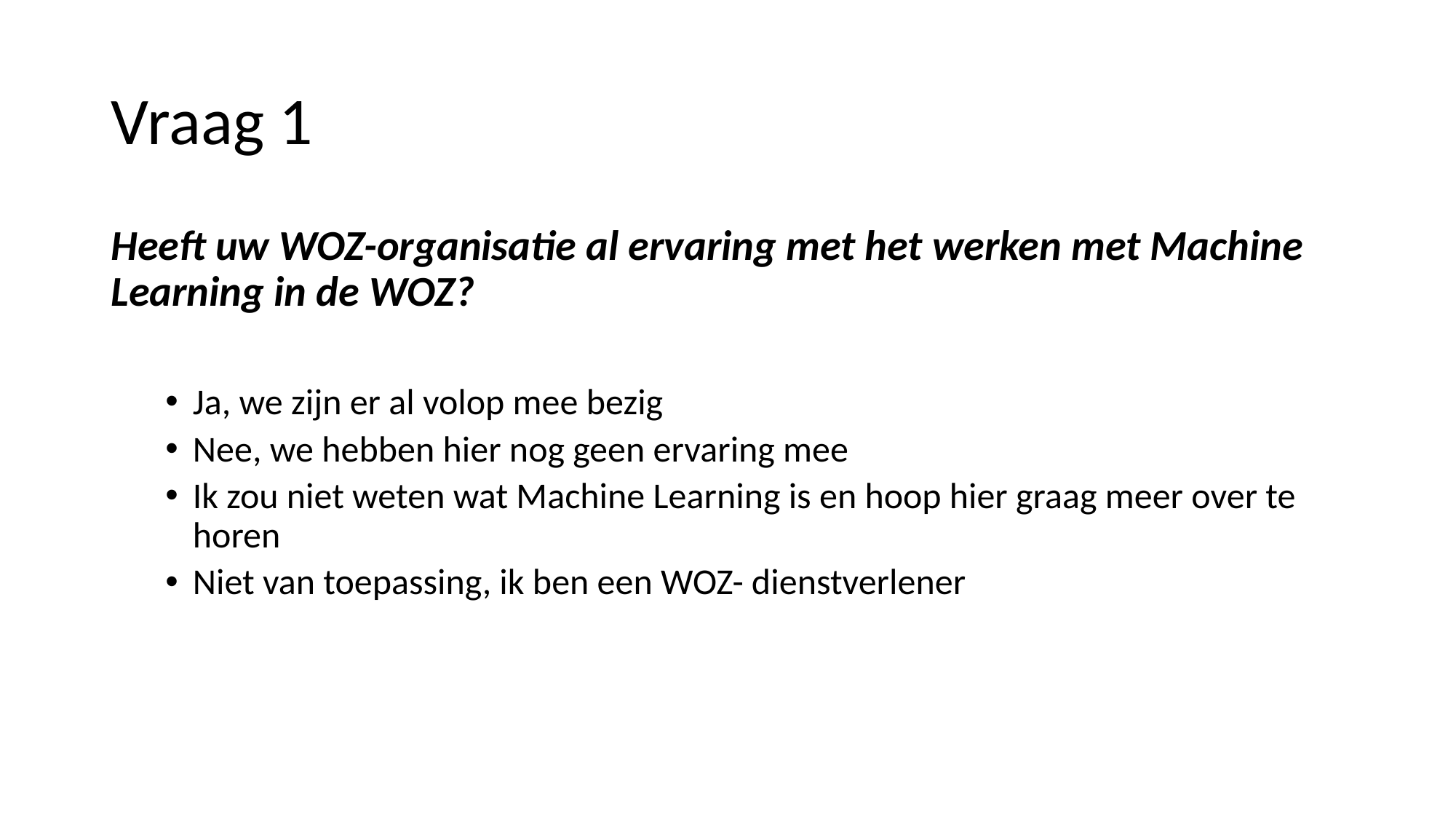

# Vraag 1
Heeft uw WOZ-organisatie al ervaring met het werken met Machine Learning in de WOZ?

Ja, we zijn er al volop mee bezig
Nee, we hebben hier nog geen ervaring mee
Ik zou niet weten wat Machine Learning is en hoop hier graag meer over te horen
Niet van toepassing, ik ben een WOZ- dienstverlener